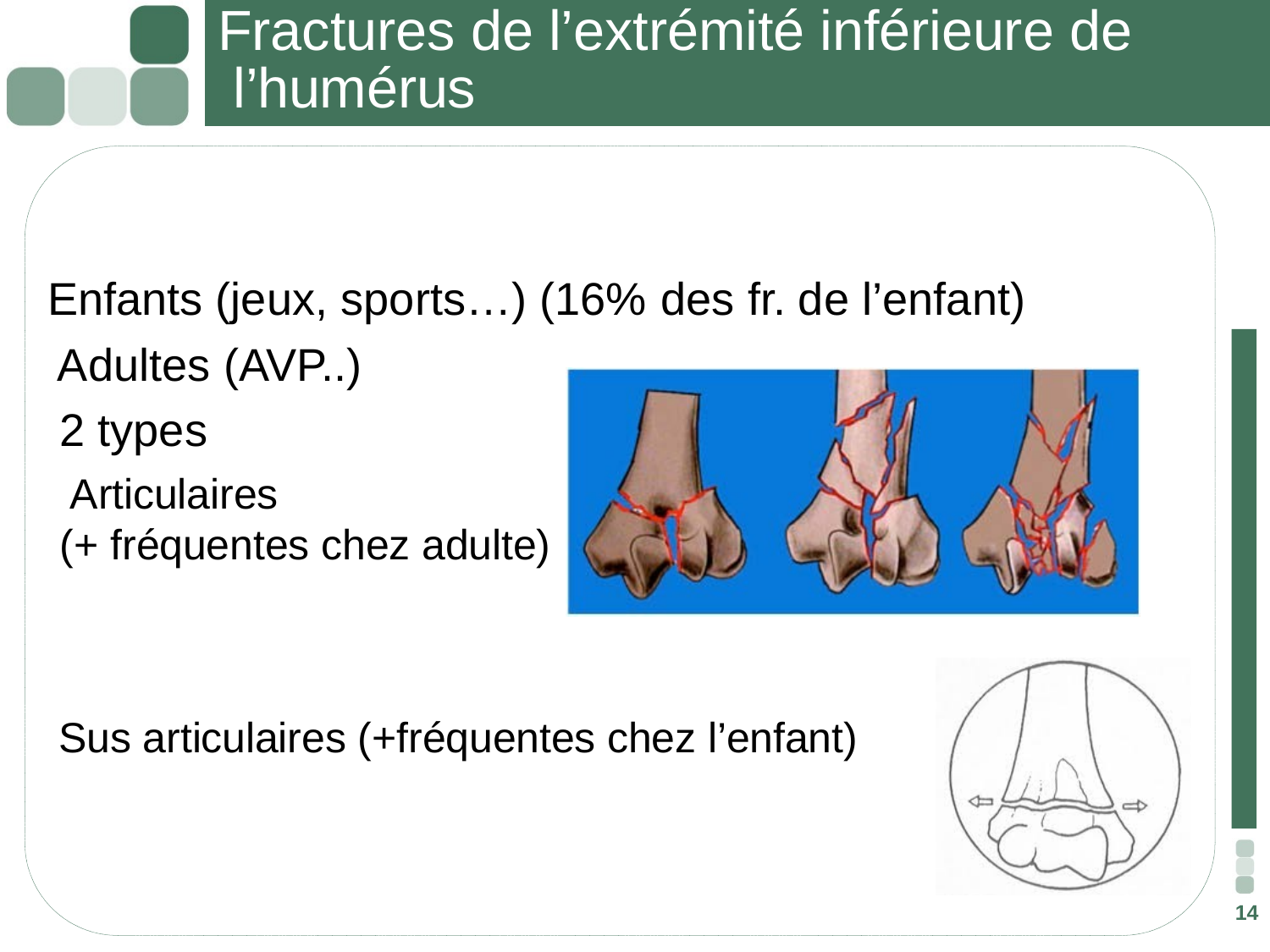

# Fractures de l’extrémité inférieure de  l’humérus
Enfants (jeux, sports…) (16% des fr. de l’enfant)  Adultes (AVP..)
 2 types
 Articulaires
(+ fréquentes chez adulte)

Sus articulaires (+fréquentes chez l’enfant)
14